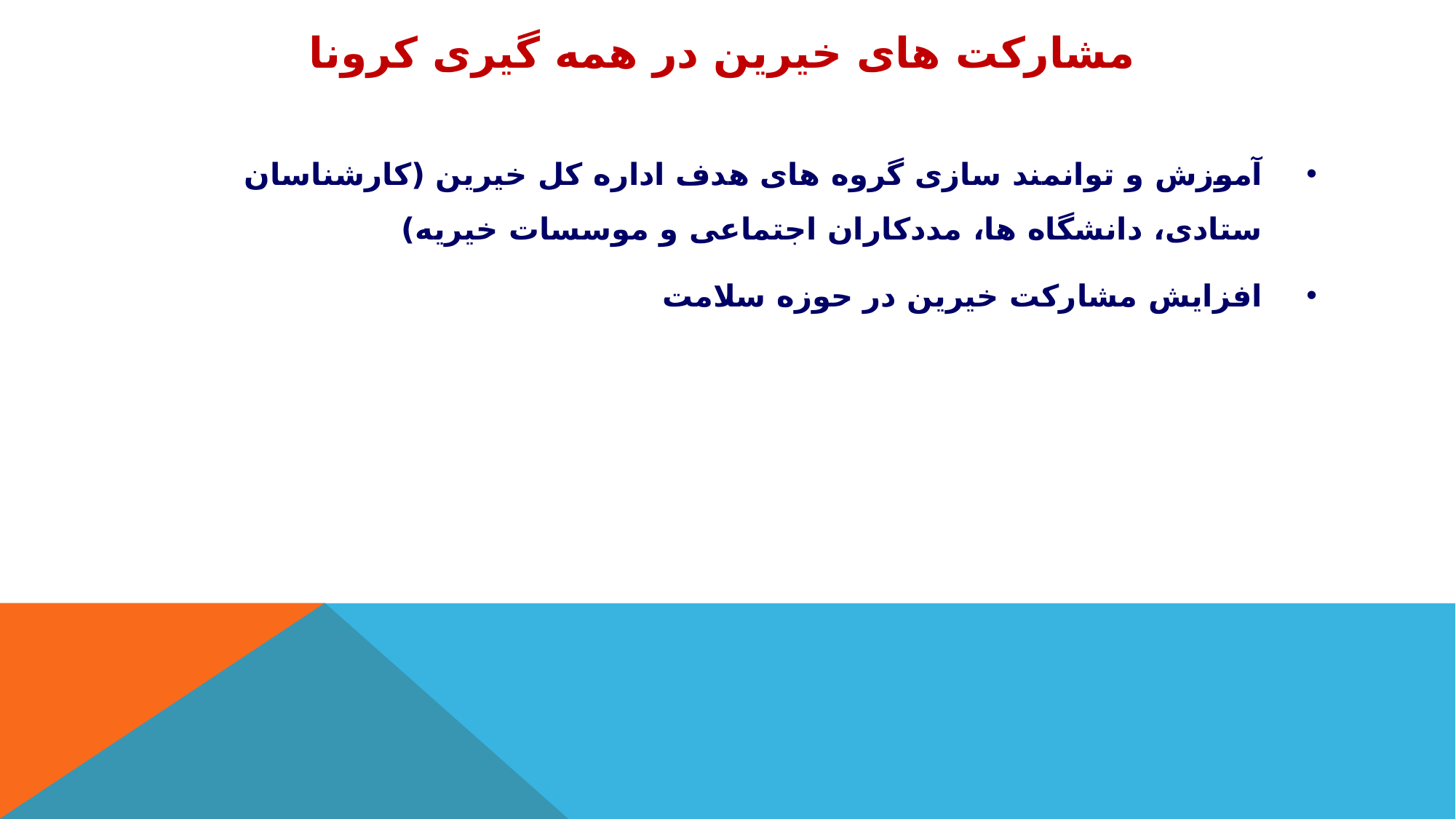

# مشارکت های خیرین در همه گیری کرونا
آموزش و توانمند سازی گروه های هدف اداره کل خیرین (کارشناسان ستادی، دانشگاه ها، مددکاران اجتماعی و موسسات خیریه)
افزایش مشارکت خیرین در حوزه سلامت